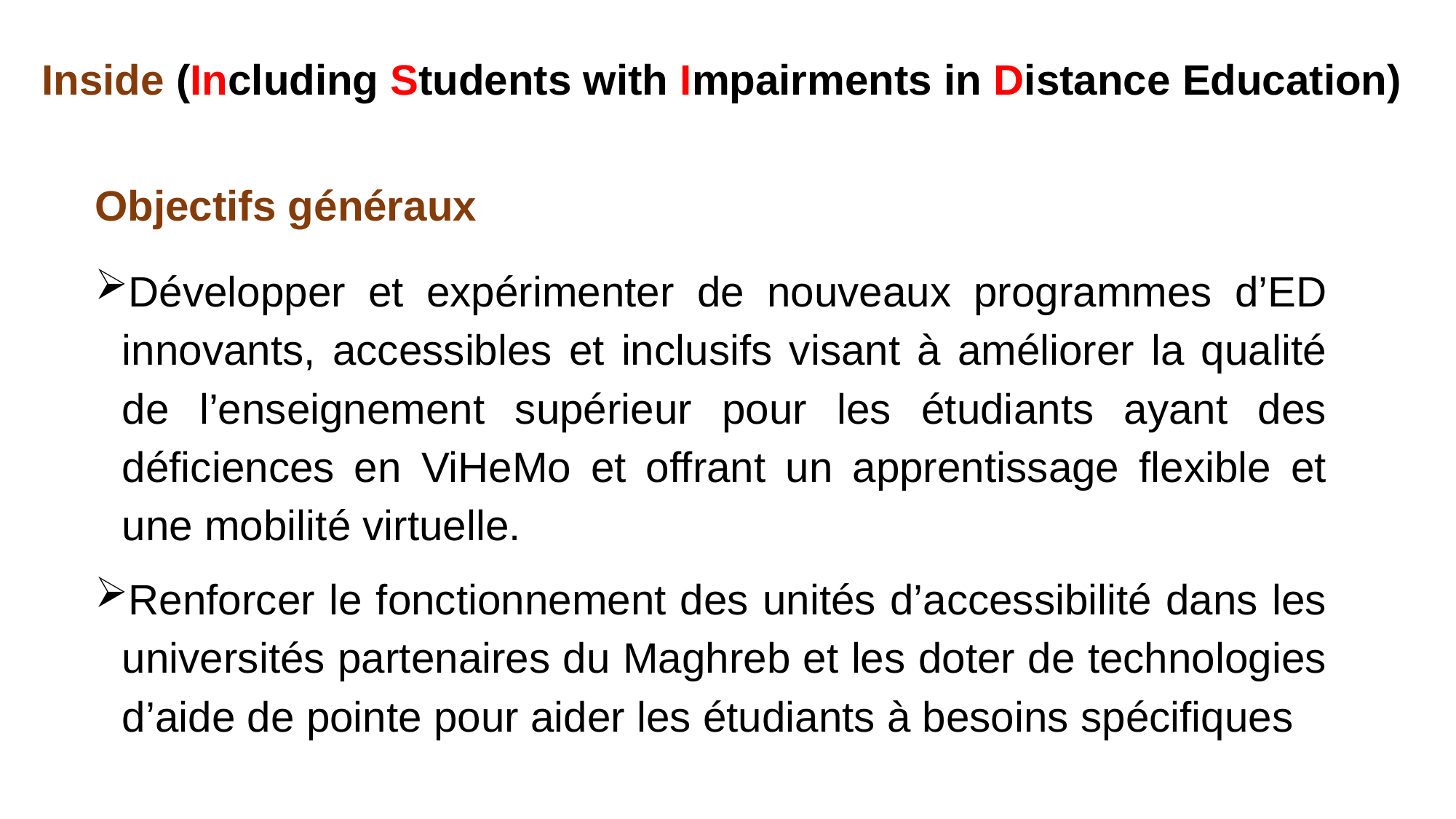

# Inside (Including Students with Impairments in Distance Education)
Objectifs généraux
Développer et expérimenter de nouveaux programmes d’ED innovants, accessibles et inclusifs visant à améliorer la qualité de l’enseignement supérieur pour les étudiants ayant des déficiences en ViHeMo et offrant un apprentissage flexible et une mobilité virtuelle.
Renforcer le fonctionnement des unités d’accessibilité dans les universités partenaires du Maghreb et les doter de technologies d’aide de pointe pour aider les étudiants à besoins spécifiques